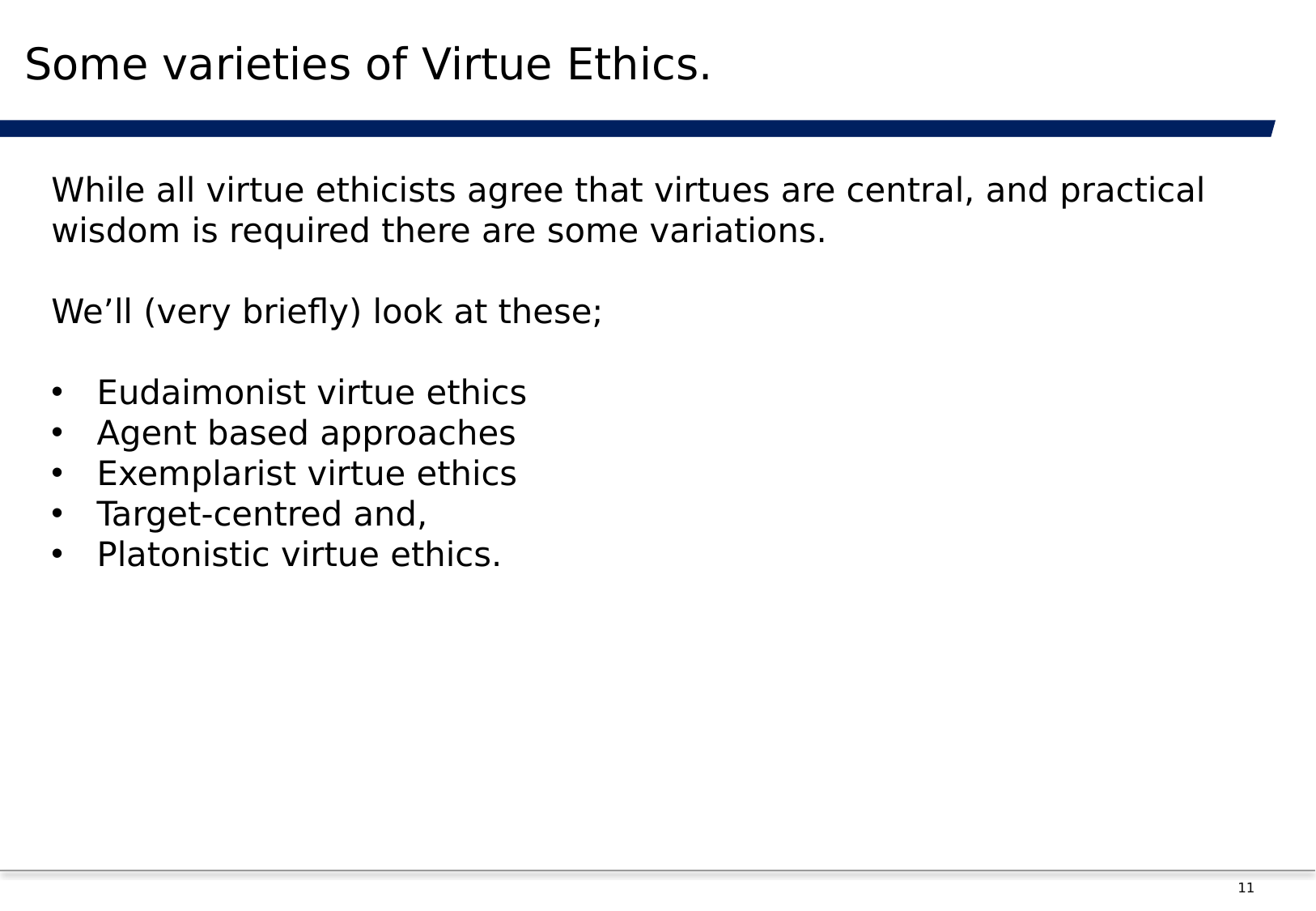

# Some varieties of Virtue Ethics.
While all virtue ethicists agree that virtues are central, and practical wisdom is required there are some variations.

We’ll (very briefly) look at these;

Eudaimonist virtue ethics
Agent based approaches
Exemplarist virtue ethics
Target-centred and,
Platonistic virtue ethics.